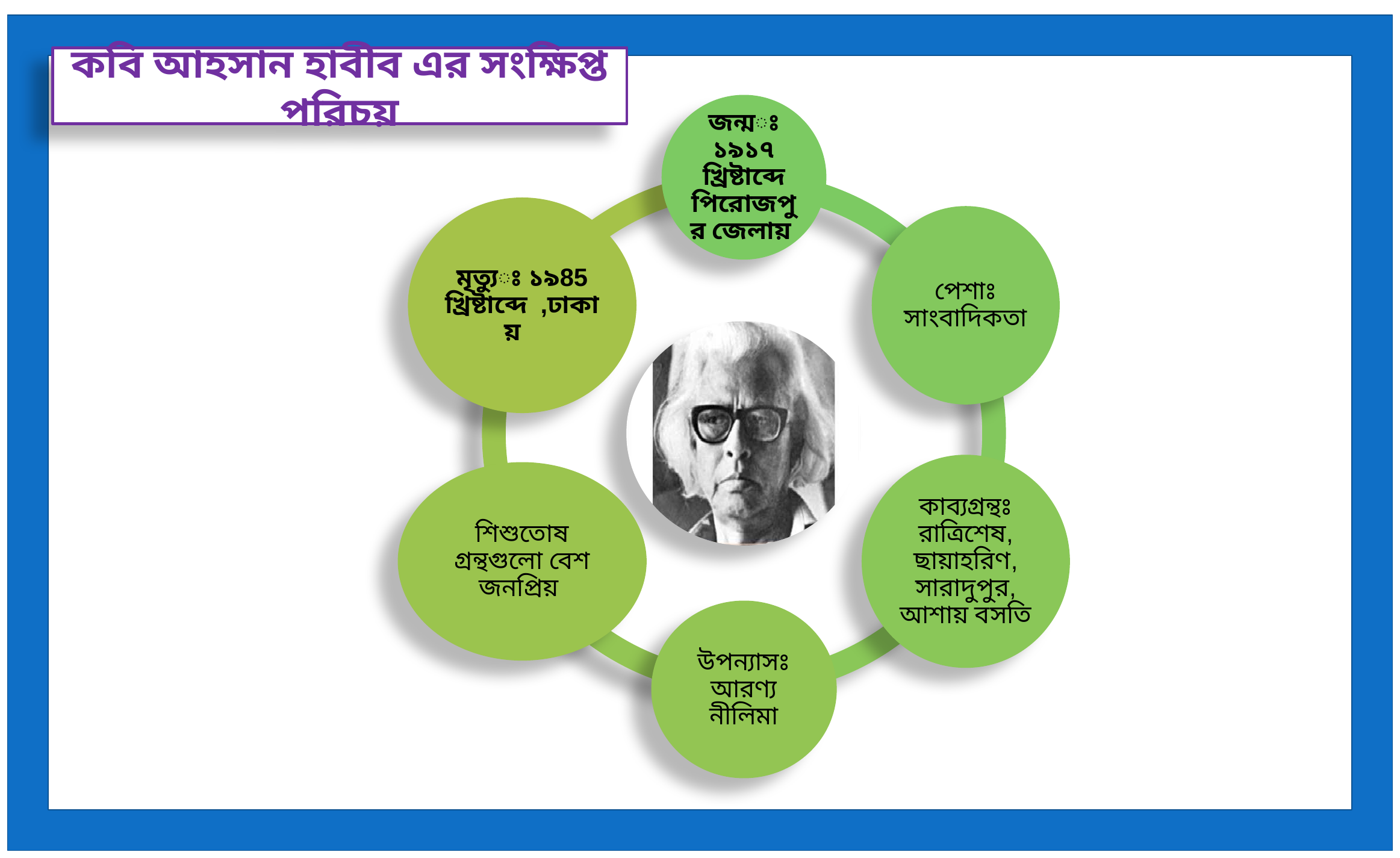

কবি আহসান হাবীব এর সংক্ষিপ্ত পরিচয়

জন্মঃ ১৯১৭ খ্রিষ্টাব্দে পিরোজপুর জেলায়
পেশাঃ সাংবাদিকতা
কাব্যগ্রন্থঃ রাত্রিশেষ, ছায়াহরিণ, সারাদুপুর, আশায় বসতি
উপন্যাসঃ আরণ্য নীলিমা
শিশুতোষ গ্রন্থগুলো বেশ জনপ্রিয়
মৃত্যুঃ ১৯85 খ্রিষ্টাব্দে  ,ঢাকায়